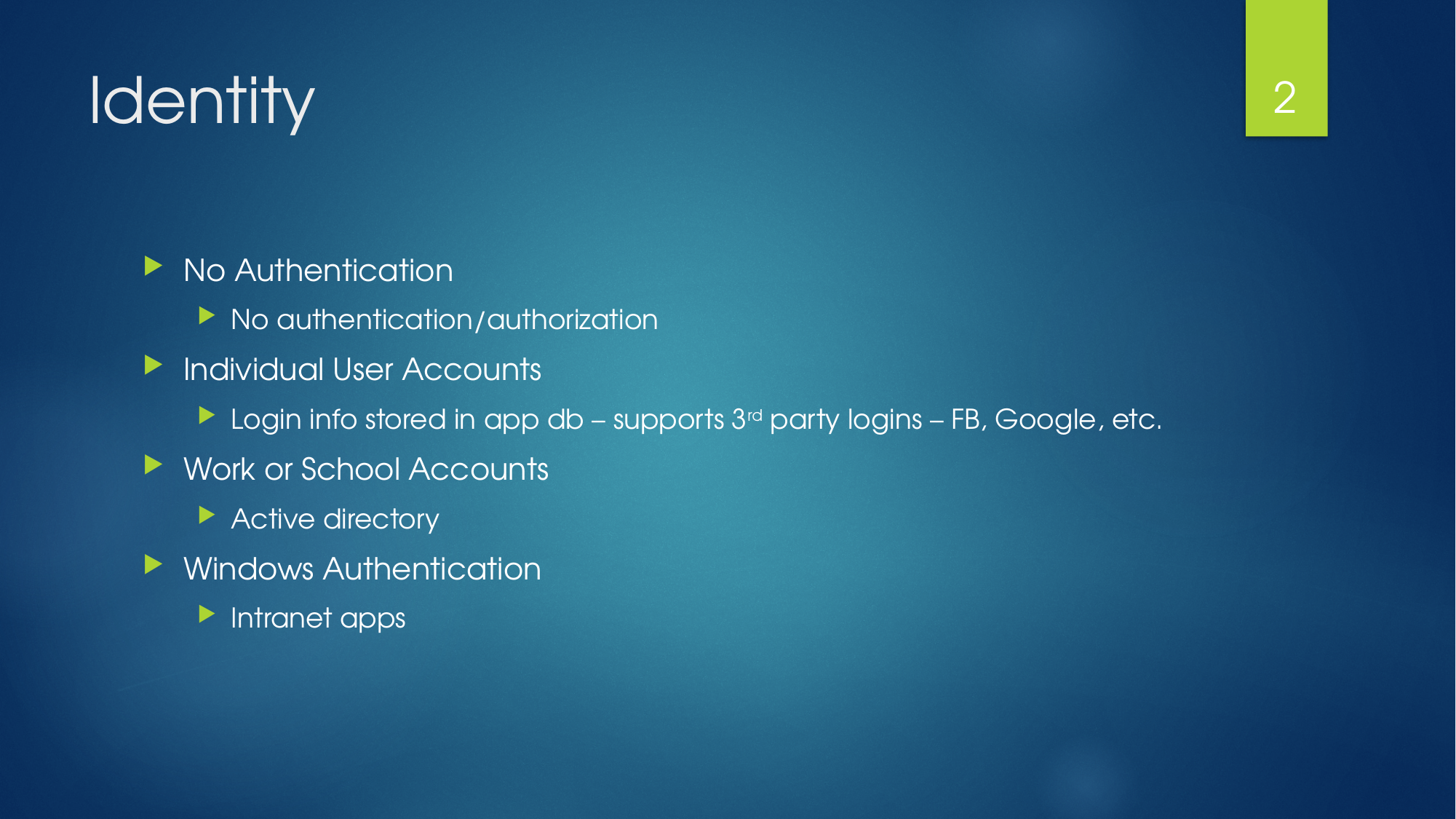

2
# Identity
No Authentication
No authentication/authorization
Individual User Accounts
Login info stored in app db – supports 3rd party logins – FB, Google, etc.
Work or School Accounts
Active directory
Windows Authentication
Intranet apps